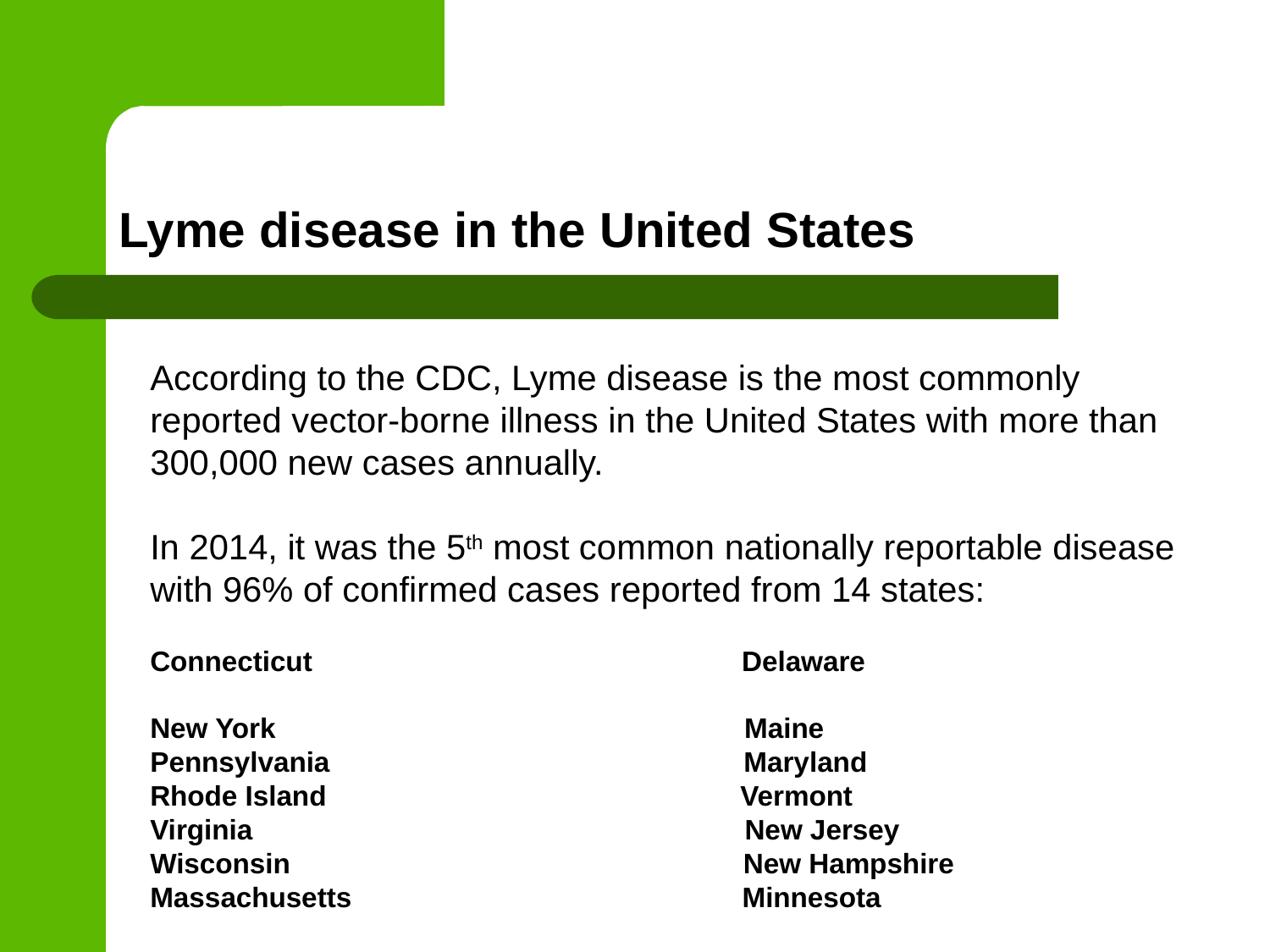

# Lyme disease in the United States
According to the CDC, Lyme disease is the most commonly reported vector-borne illness in the United States with more than 300,000 new cases annually.

In 2014, it was the 5th most common nationally reportable disease
with 96% of confirmed cases reported from 14 states:

Connecticut                                                       Delaware
New York                                                            Maine
Pennsylvania                                                     Maryland
Rhode Island                                                     Vermont
Virginia                                                               New Jersey
Wisconsin                                                          New Hampshire
Massachusetts                                                  Minnesota